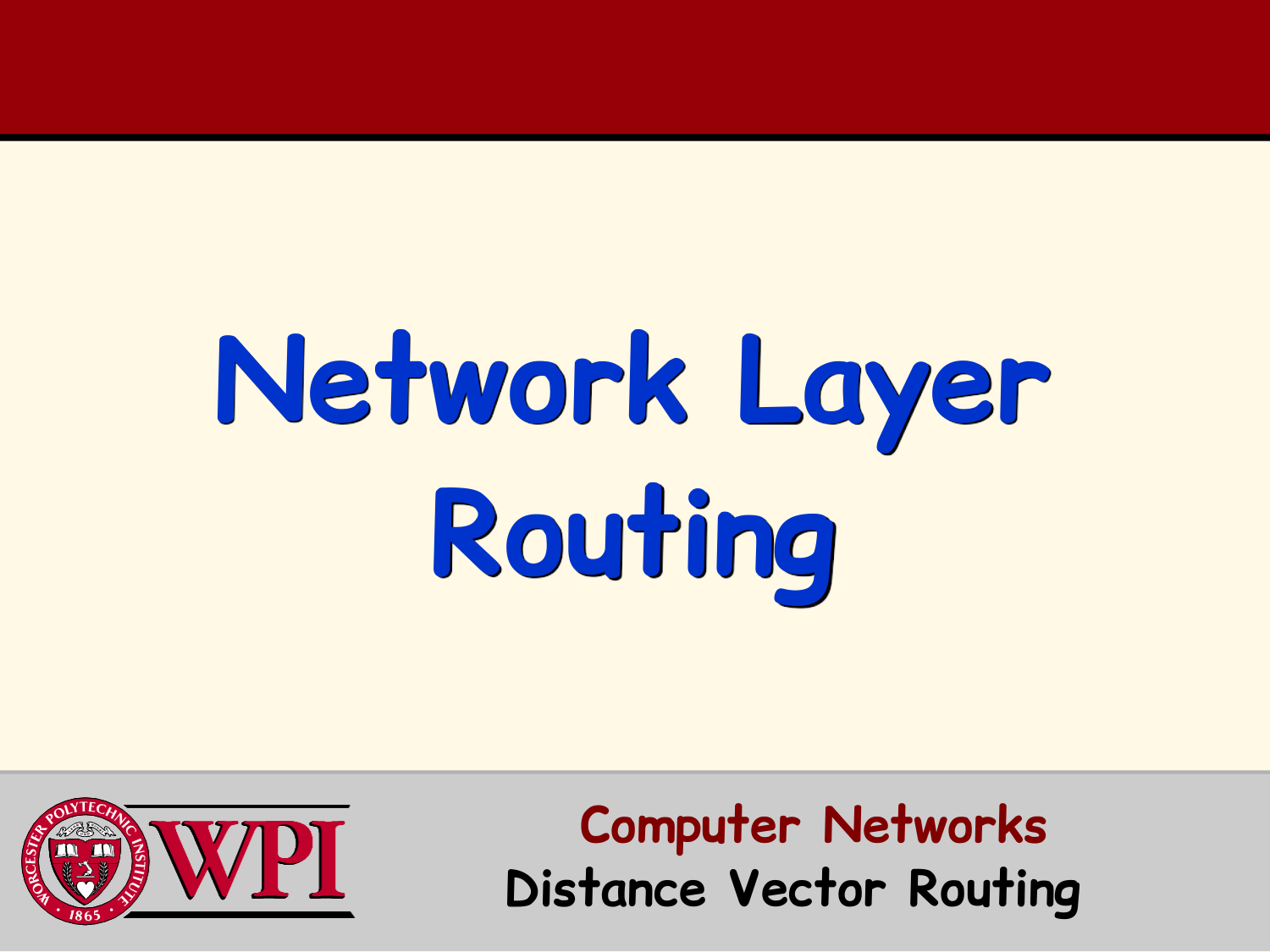

# Network Layer Routing
 Computer Networks
Distance Vector Routing